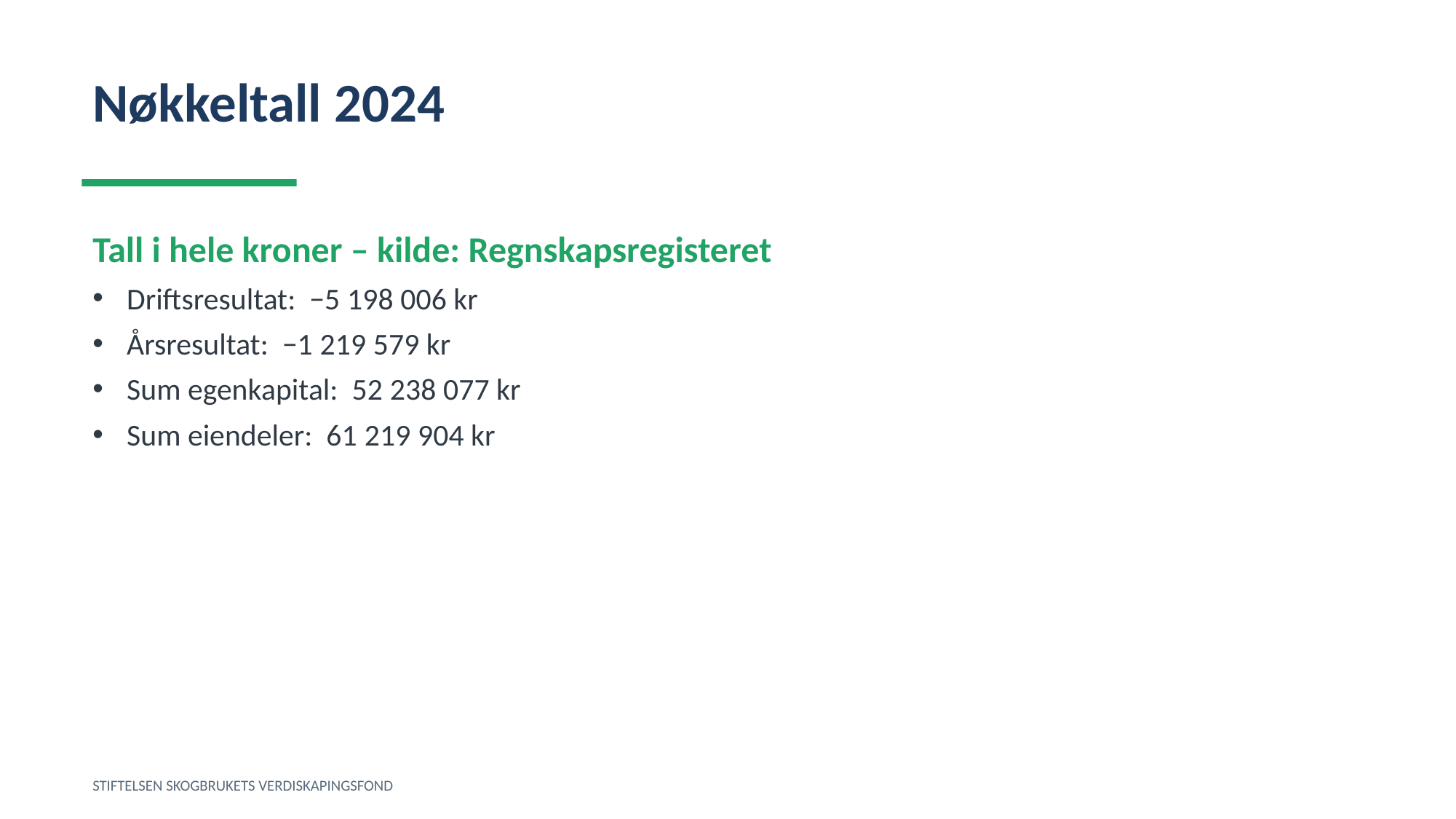

Nøkkeltall 2024

Tall i hele kroner – kilde: Regnskapsregisteret
Driftsresultat:  −5 198 006 kr
Årsresultat:  −1 219 579 kr
Sum egenkapital:  52 238 077 kr
Sum eiendeler:  61 219 904 kr
STIFTELSEN SKOGBRUKETS VERDISKAPINGSFOND